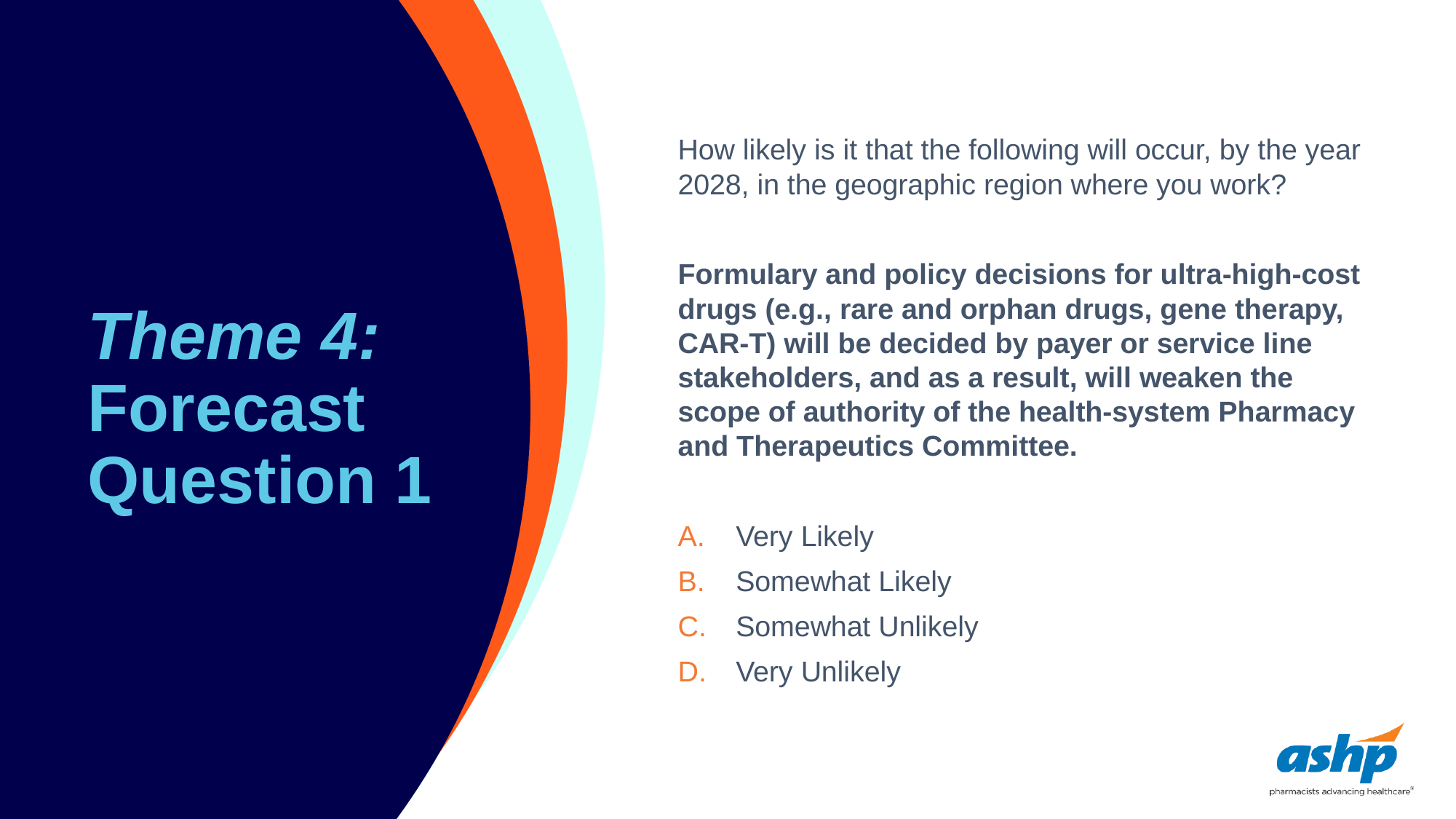

# Theme 4: Forecast Question 1
How likely is it that the following will occur, by the year 2028, in the geographic region where you work?

Formulary and policy decisions for ultra-high-cost drugs (e.g., rare and orphan drugs, gene therapy, CAR-T) will be decided by payer or service line stakeholders, and as a result, will weaken the scope of authority of the health-system Pharmacy and Therapeutics Committee.

Very Likely
Somewhat Likely
Somewhat Unlikely
Very Unlikely